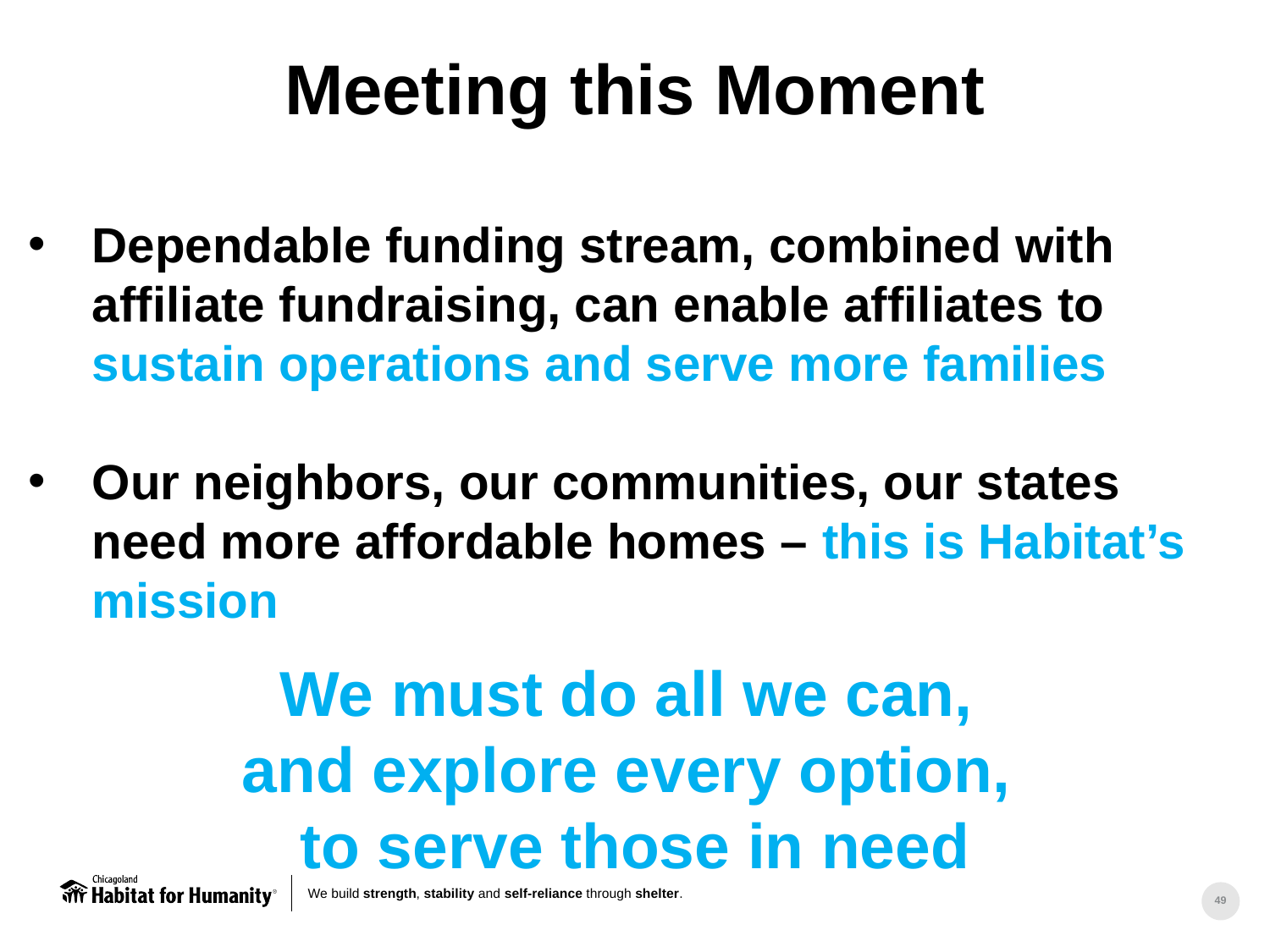

Meeting this Moment

Dependable funding stream, combined with affiliate fundraising, can enable affiliates to sustain operations and serve more families

Our neighbors, our communities, our states need more affordable homes – this is Habitat’s mission

We must do all we can,
and explore every option,
to serve those in need